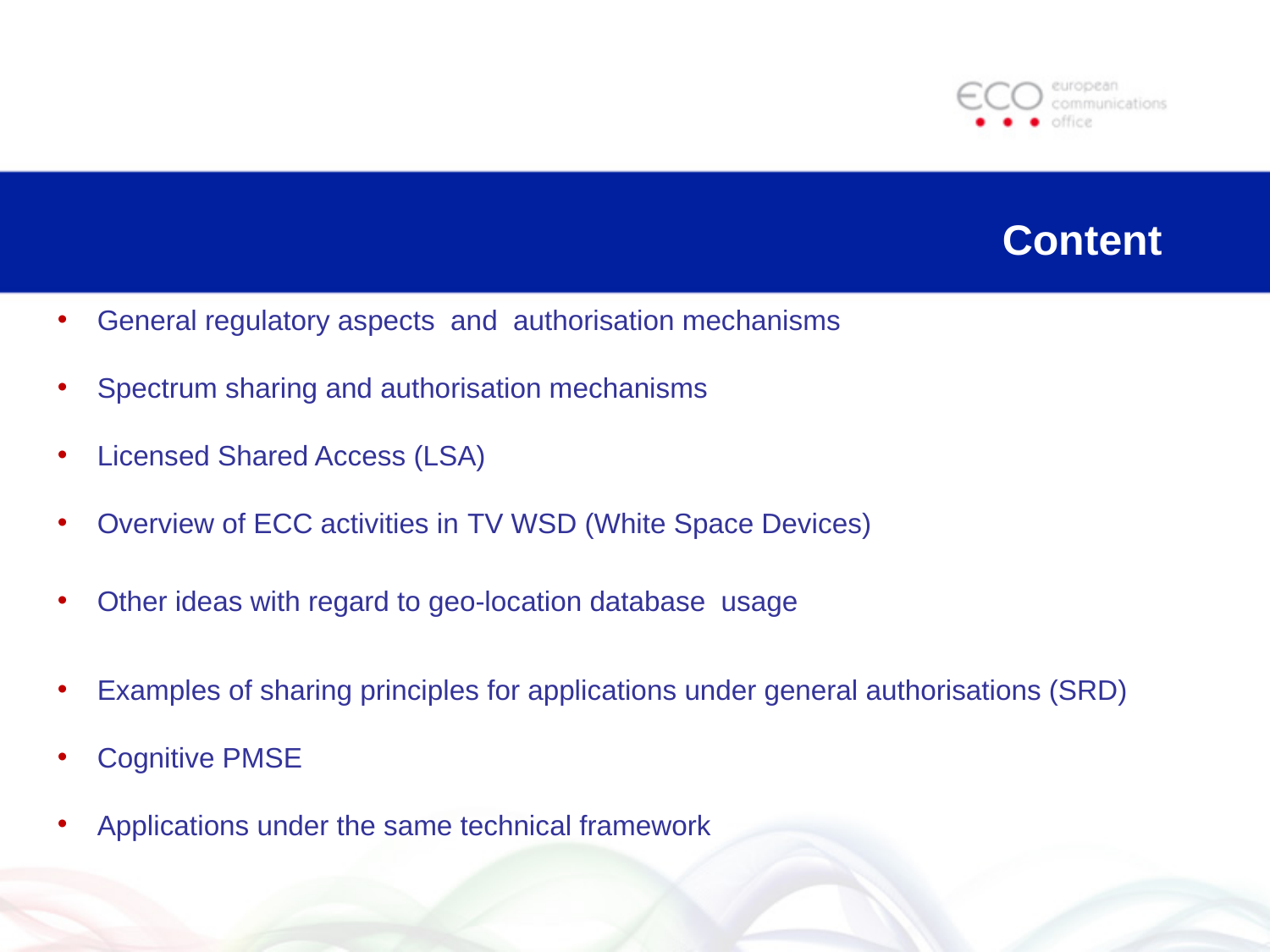

# Content
General regulatory aspects  and  authorisation mechanisms

Spectrum sharing and authorisation mechanisms

Licensed Shared Access (LSA)

Overview of ECC activities in TV WSD (White Space Devices)

Other ideas with regard to geo-location database  usage

Examples of sharing principles for applications under general authorisations (SRD)
Cognitive PMSE

Applications under the same technical framework